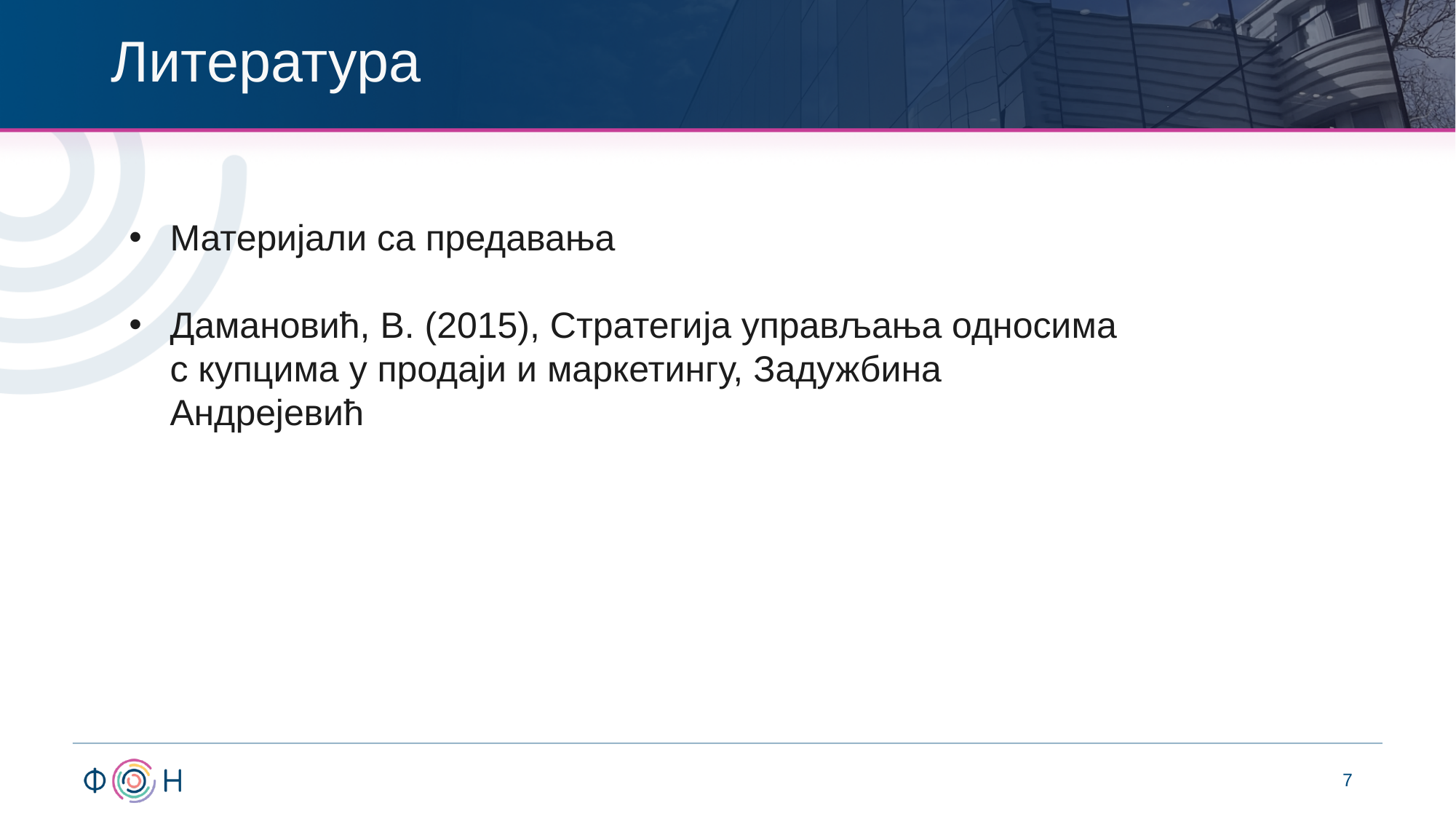

# Литература

Материјали са предавања

Дамановић, В. (2015), Стратегиjа управљања односима с купцима у продаји и маркетингу, Задужбина Андрејевић
7